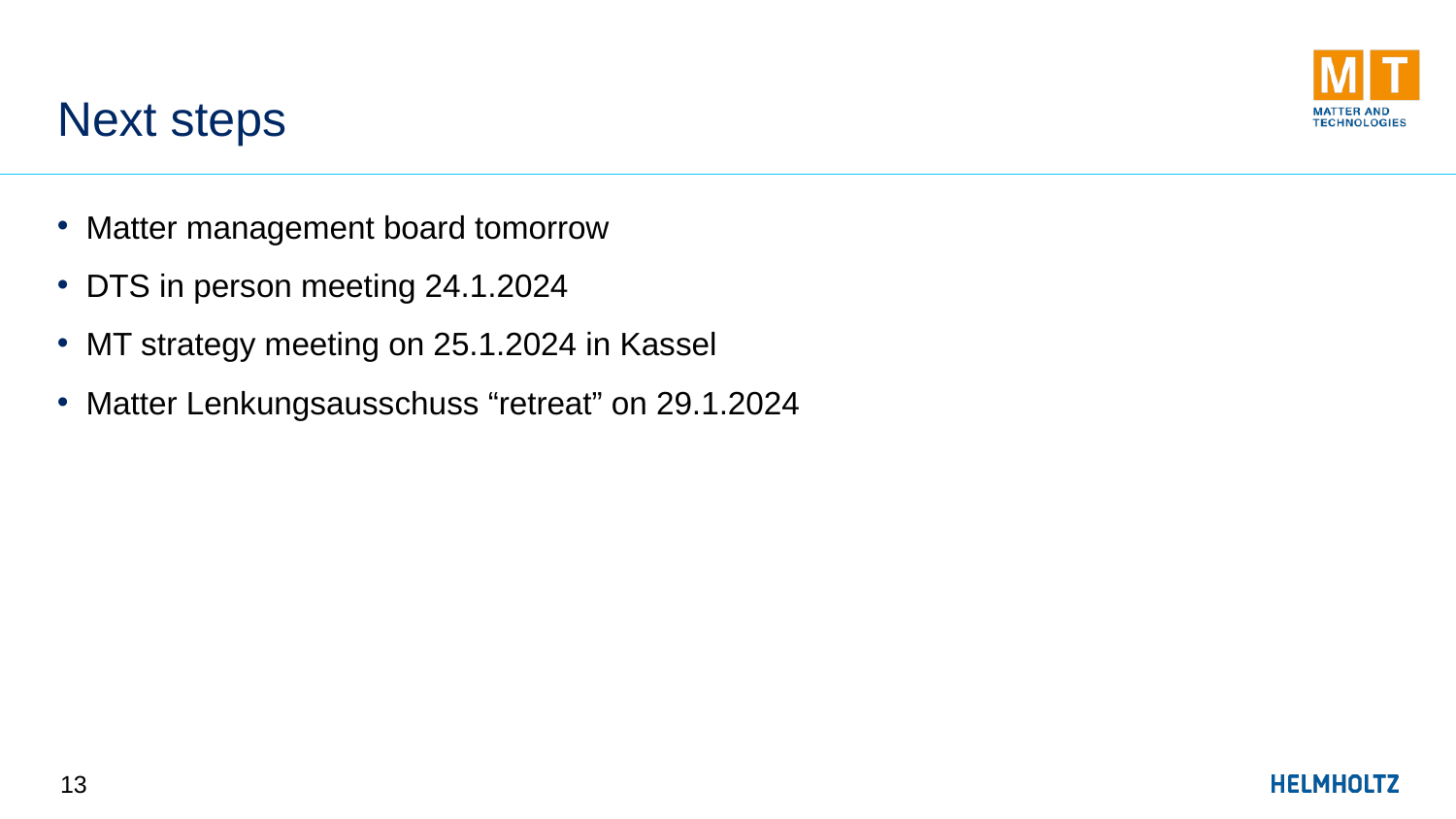

Next steps
Matter management board tomorrow
DTS in person meeting 24.1.2024
MT strategy meeting on 25.1.2024 in Kassel
Matter Lenkungsausschuss “retreat” on 29.1.2024
13